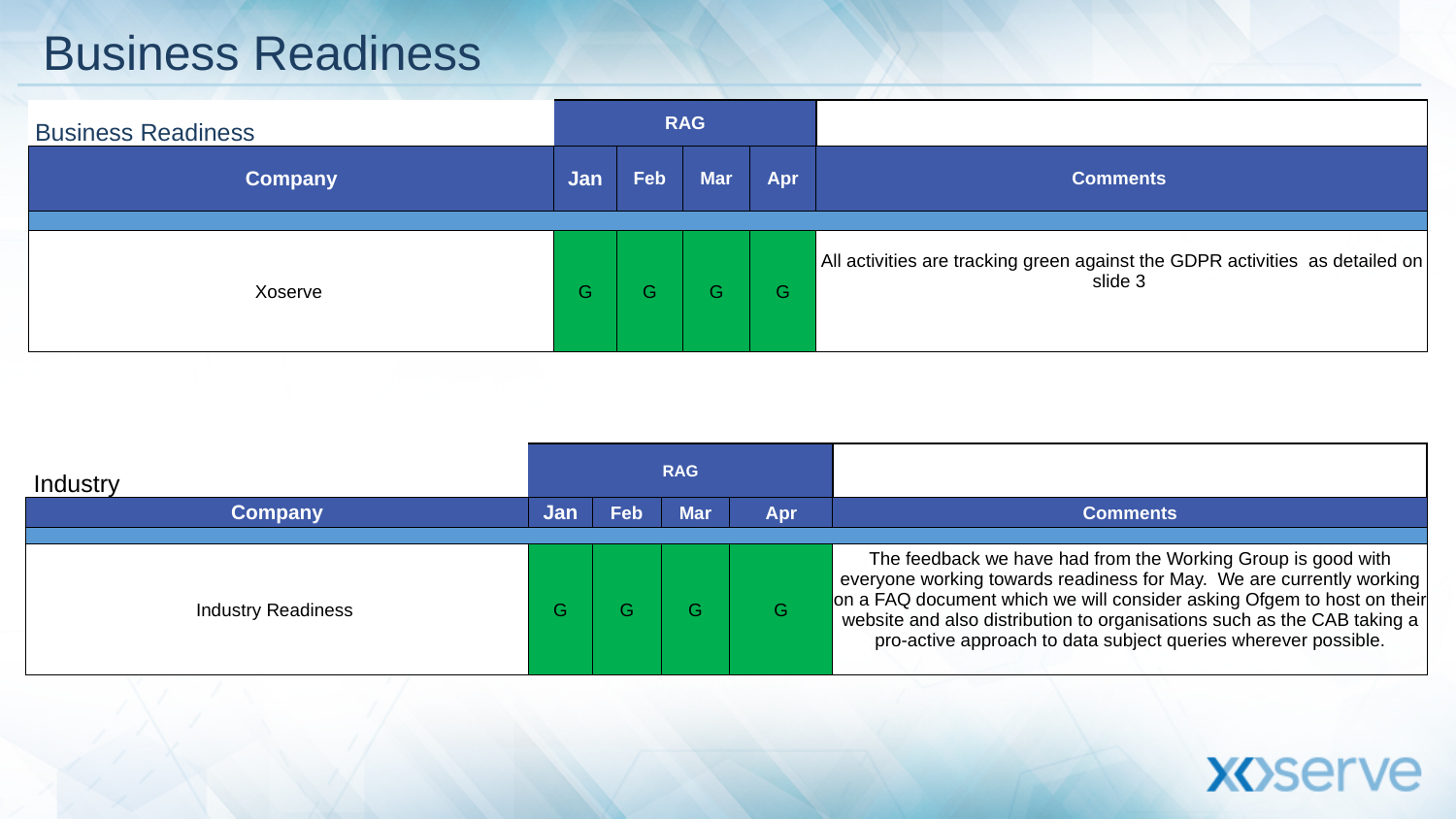

Business Readiness
| Business Readiness | RAG |  |  |  |  |
| --- | --- | --- | --- | --- | --- |
| Company | Jan | Feb | Mar | Apr | Comments |
|  |  |  |  |  |  |
| Xoserve | G | G | G | G | All activities are tracking green against the GDPR activities as detailed on slide 3 |
| Industry | RAG |  |  |  |  |
| --- | --- | --- | --- | --- | --- |
| Company | Jan | Feb | Mar | Apr | Comments |
|  |  |  |  |  |  |
| Industry Readiness | G | G | G | G | The feedback we have had from the Working Group is good with everyone working towards readiness for May. We are currently working on a FAQ document which we will consider asking Ofgem to host on their website and also distribution to organisations such as the CAB taking a pro-active approach to data subject queries wherever possible. |